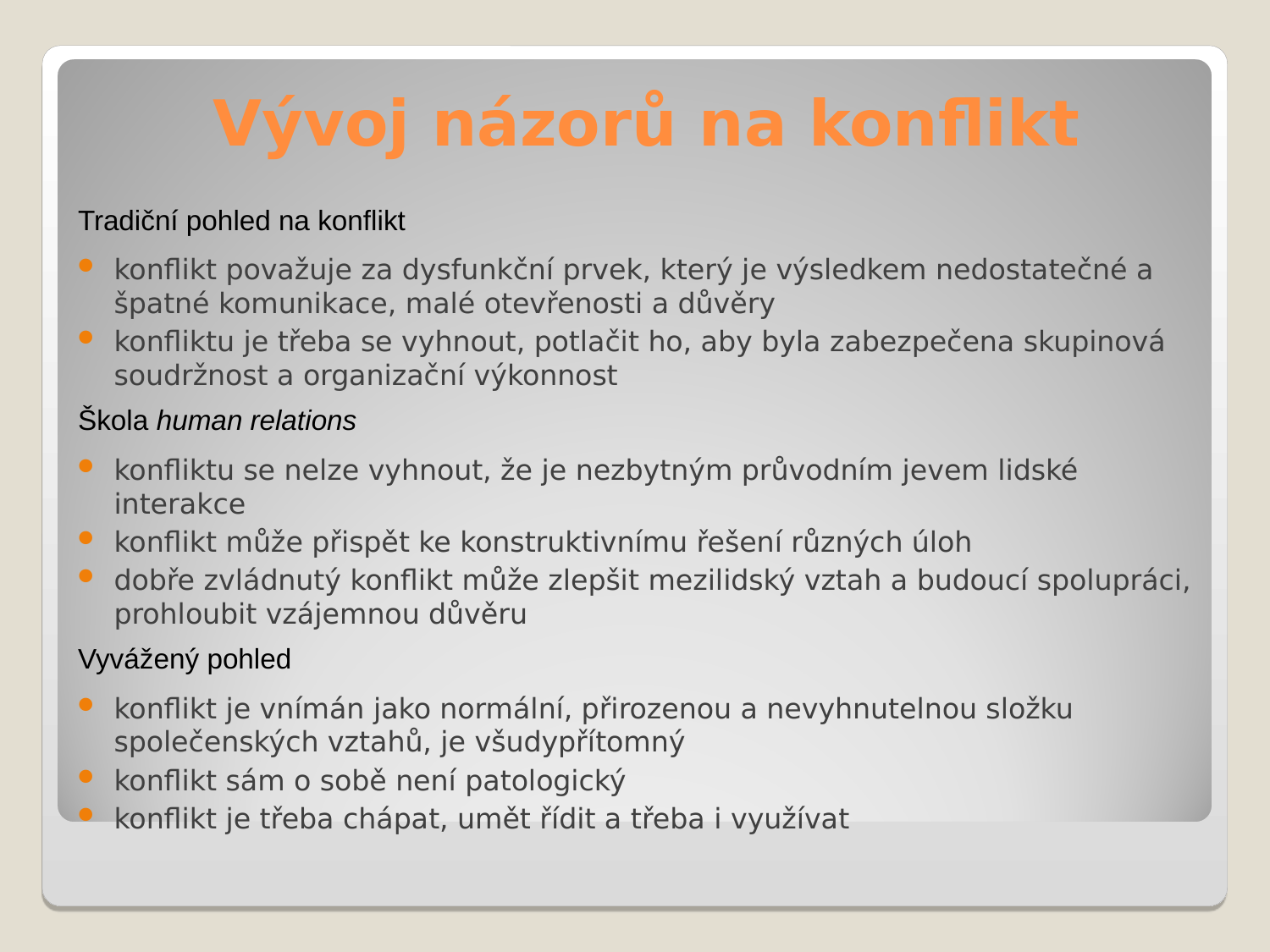

Vývoj názorů na konflikt
Tradiční pohled na konflikt
konflikt považuje za dysfunkční prvek, který je výsledkem nedostatečné a špatné komunikace, malé otevřenosti a důvěry
konfliktu je třeba se vyhnout, potlačit ho, aby byla zabezpečena skupinová soudržnost a organizační výkonnost
Škola human relations
konfliktu se nelze vyhnout, že je nezbytným průvodním jevem lidské interakce
konflikt může přispět ke konstruktivnímu řešení různých úloh
dobře zvládnutý konflikt může zlepšit mezilidský vztah a budoucí spolupráci, prohloubit vzájemnou důvěru
Vyvážený pohled
konflikt je vnímán jako normální, přirozenou a nevyhnutelnou složku společenských vztahů, je všudypřítomný
konflikt sám o sobě není patologický
konflikt je třeba chápat, umět řídit a třeba i využívat